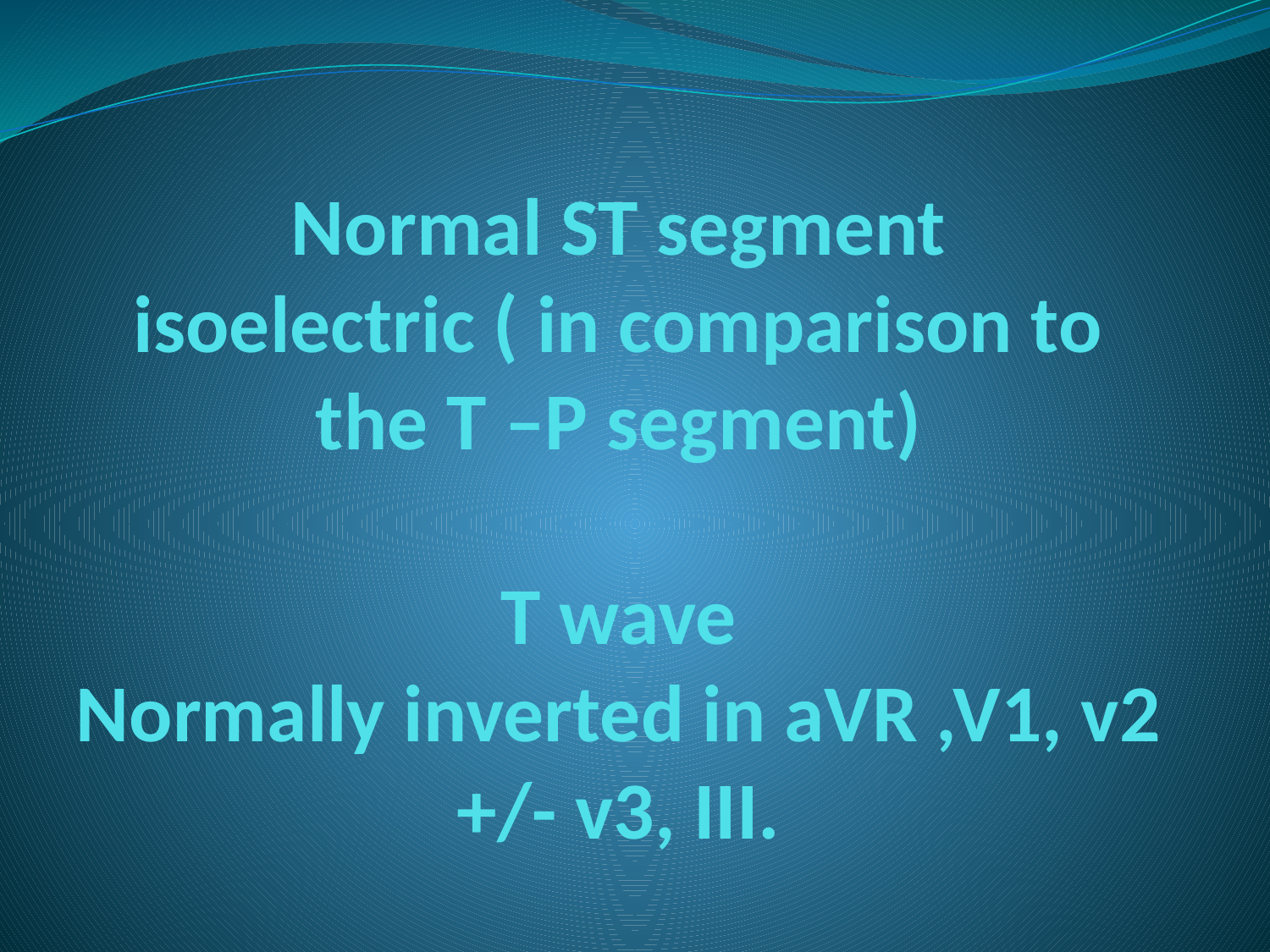

# Normal ST segment isoelectric ( in comparison to the T –P segment) T wave Normally inverted in aVR ,V1, v2 +/- v3, III.